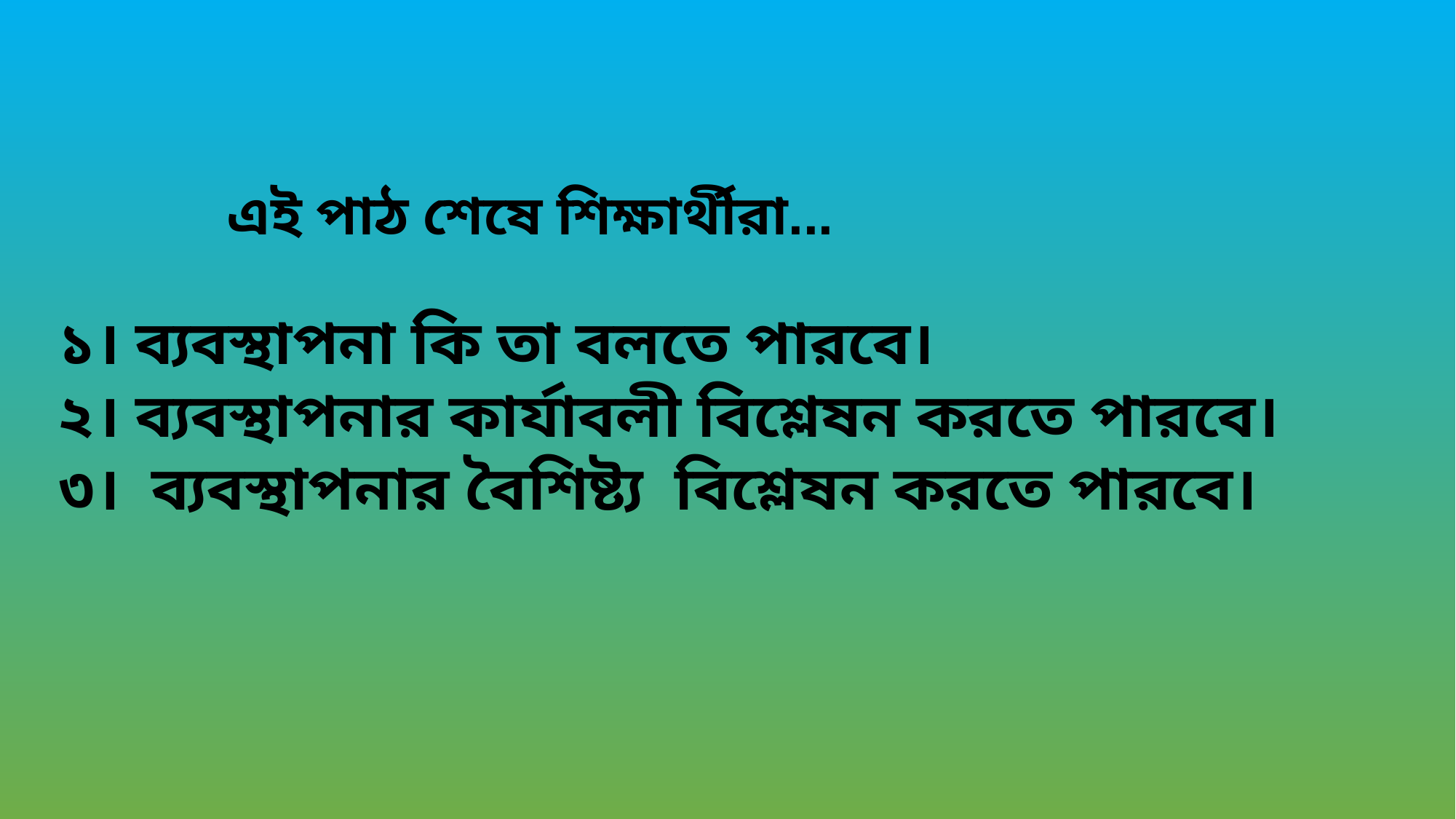

এই পাঠ শেষে শিক্ষার্থীরা...
১। ব্যবস্থাপনা কি তা বলতে পারবে।
২। ব্যবস্থাপনার কার্যাবলী বিশ্লেষন করতে পারবে।
৩।  ব্যবস্থাপনার বৈশিষ্ট্য  বিশ্লেষন করতে পারবে।